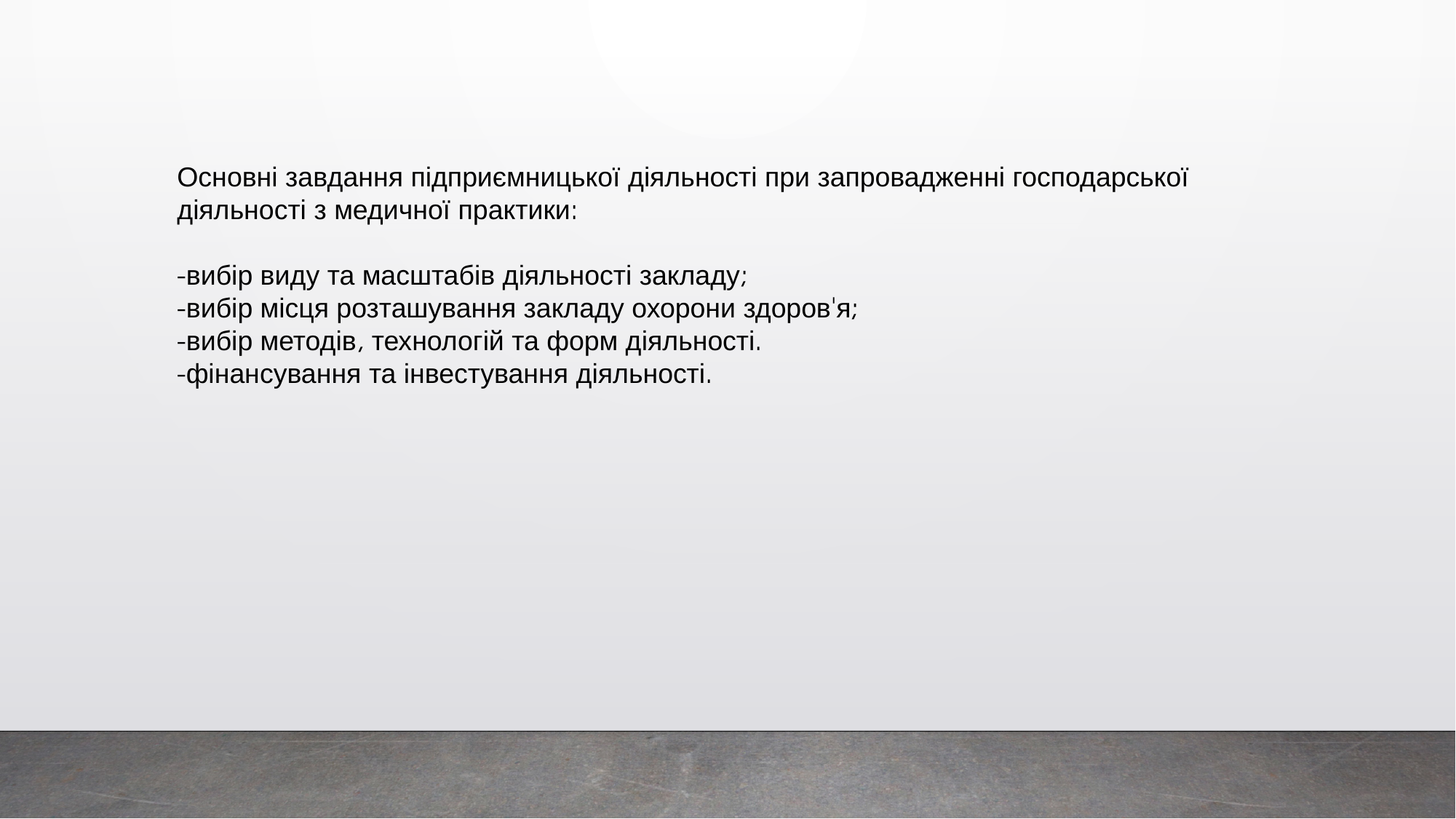

Основні завдання підприємницької діяльності при запровадженні господарської діяльності з медичної практики:

-вибір виду та масштабів діяльності закладу;
-вибір місця розташування закладу охорони здоров'я;
-вибір методів, технологій та форм діяльності.
-фінансування та інвестування діяльності.